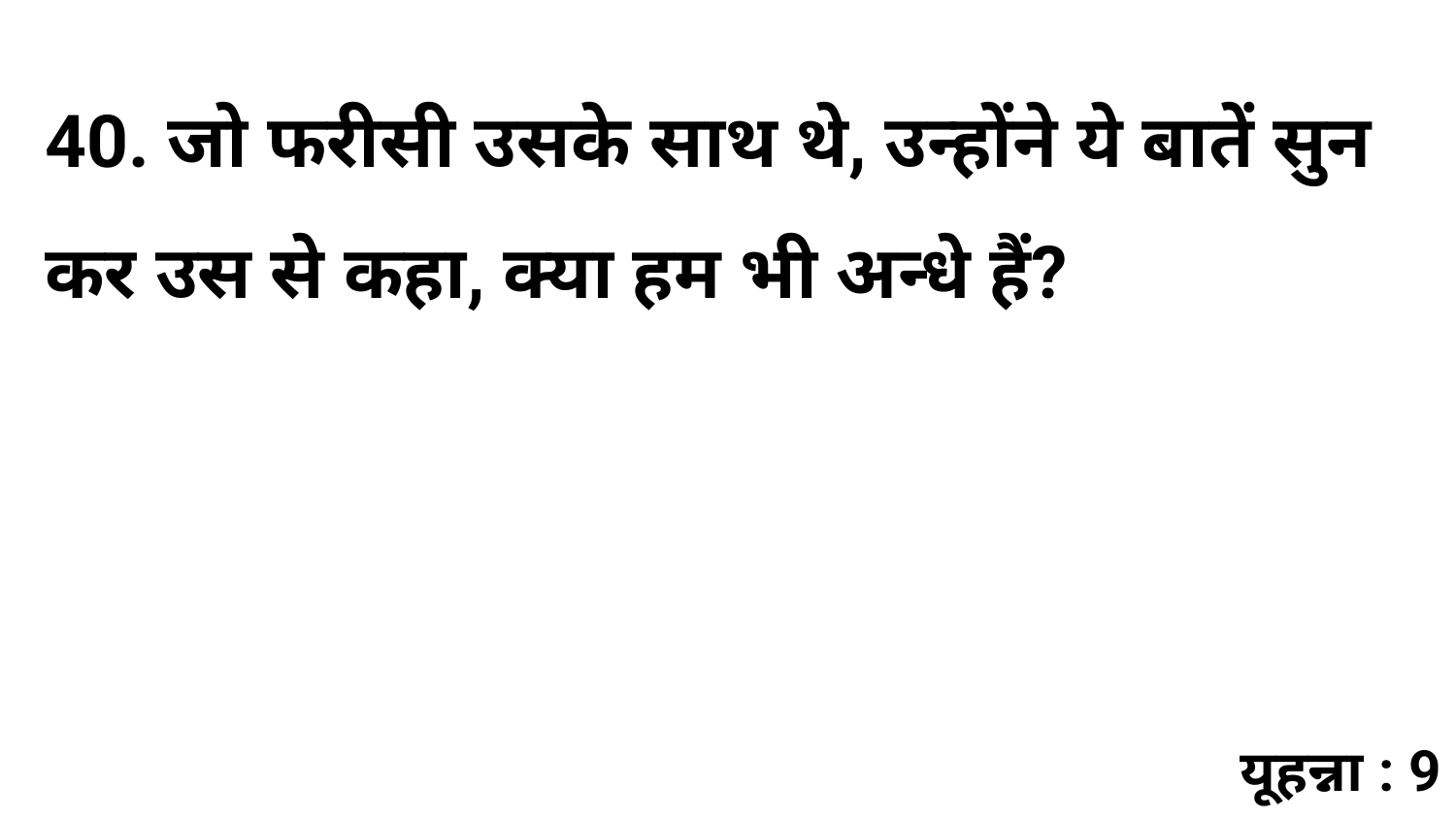

40. जो फरीसी उसके साथ थे, उन्होंने ये बातें सुन कर उस से कहा, क्या हम भी अन्धे हैं?
यूहन्ना : 9